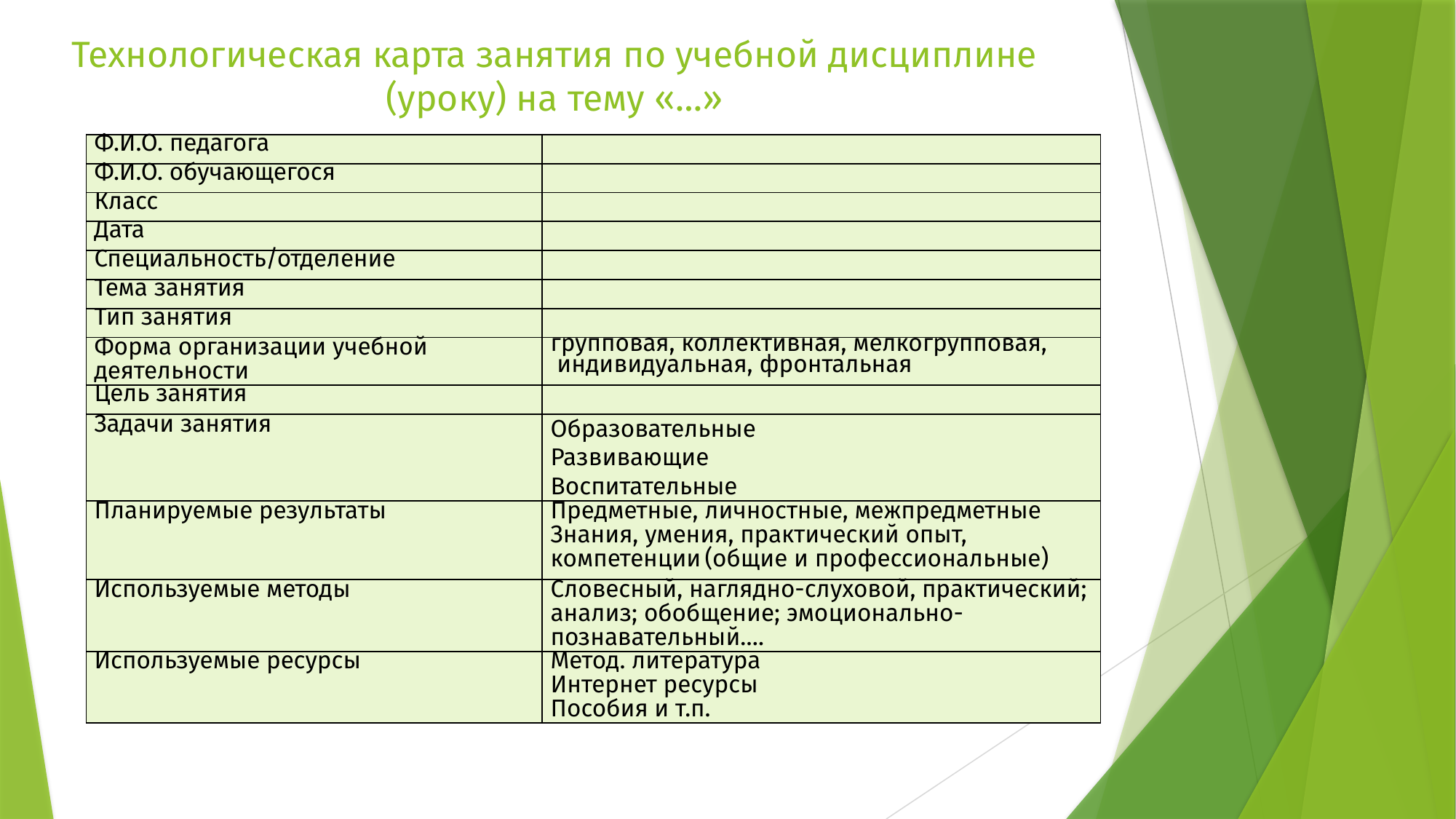

# Технологическая карта занятия по учебной дисциплине (уроку) на тему «…»
| Ф.И.О. педагога |  |
| --- | --- |
| Ф.И.О. обучающегося |  |
| Класс |  |
| Дата |  |
| Специальность/отделение |  |
| Тема занятия |  |
| Тип занятия |  |
| Форма организации учебной деятельности | групповая, коллективная, мелкогрупповая, индивидуальная, фронтальная |
| Цель занятия |  |
| Задачи занятия | Образовательные Развивающие Воспитательные |
| Планируемые результаты | Предметные, личностные, межпредметные Знания, умения, практический опыт, компетенции (общие и профессиональные) |
| Используемые методы | Словесный, наглядно-слуховой, практический; анализ; обобщение; эмоционально-познавательный…. |
| Используемые ресурсы | Метод. литература Интернет ресурсы Пособия и т.п. |